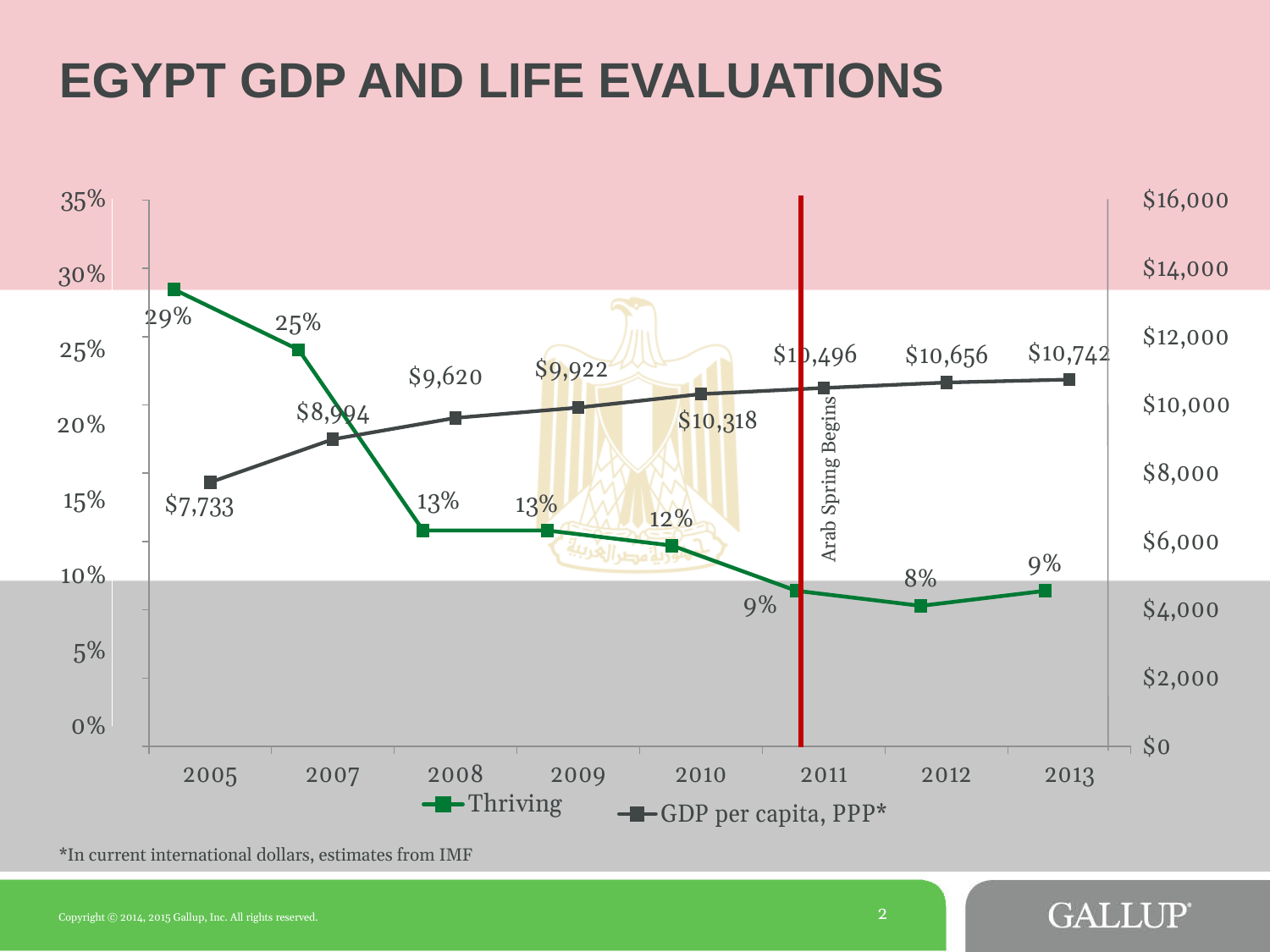

# Egypt gdp and life evaluations

### Chart

| Category | Thriving |
|---|---|
| 2006 | 0.29000000000000004 |
| 2007 | 0.25 |
| 2008 | 0.13 |
| 2009 | 0.13 |
| 2010 | 0.12000000000000001 |
| 2011 | 0.09000000000000002 |
| 2012 | 0.08000000000000002 |
| 2013 | 0.09000000000000002 |

### Chart

| Category | GDP per capita, PPP* |
|---|---|
| 2005 | 7733.0 |
| 2007 | 8994.0 |
| 2008 | 9620.0 |
| 2009 | 9922.0 |
| 2010 | 10318.0 |
| 2011 | 10496.0 |
| 2012 | 10656.0 |
| 2013 | 10742.0 |
Arab Spring Begins

### Chart

| Category | Thriving | HDI |
|---|---|---|
| 2008 | 0.25 | 0.6400000000000001 |
| 2009 | 0.16 | 0.6500000000000001 |
| 2010 | 0.14 | 0.6500000000000001 |
| 2011 | 0.15000000000000002 | 0.6600000000000001 |
| 2012 | 0.11 | 0.6600000000000001 |
| 2013 | 0.18000000000000002 | 0.6400000000000001 |
*In current international dollars, estimates from IMF
2
Copyright © 2014, 2015 Gallup, Inc. All rights reserved.